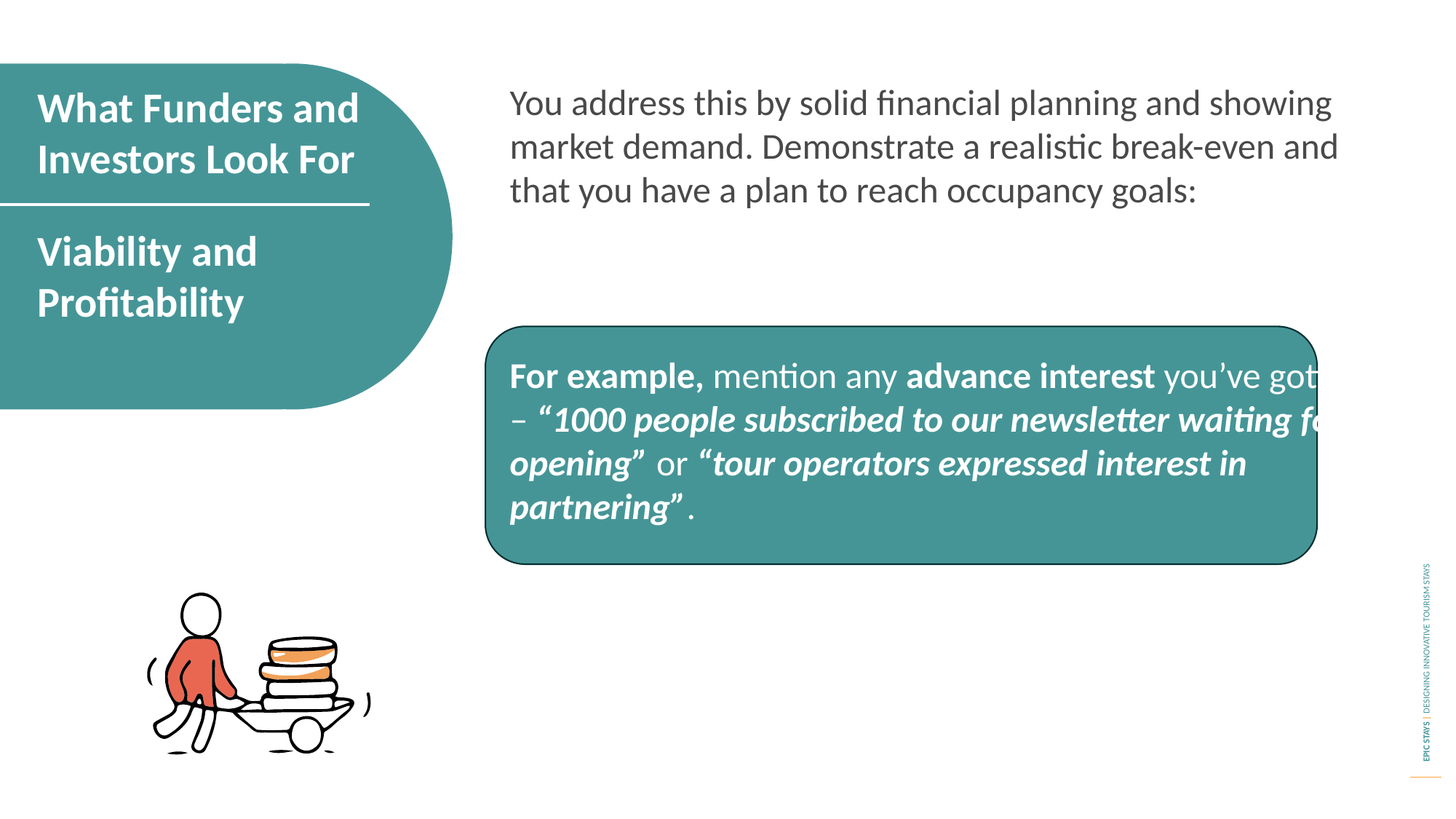

You address this by solid financial planning and showing market demand. Demonstrate a realistic break-even and that you have a plan to reach occupancy goals:

For example, mention any advance interest you’ve gotten – “1000 people subscribed to our newsletter waiting for opening” or “tour operators expressed interest in partnering”.

What Funders and Investors Look For
Viability and Profitability